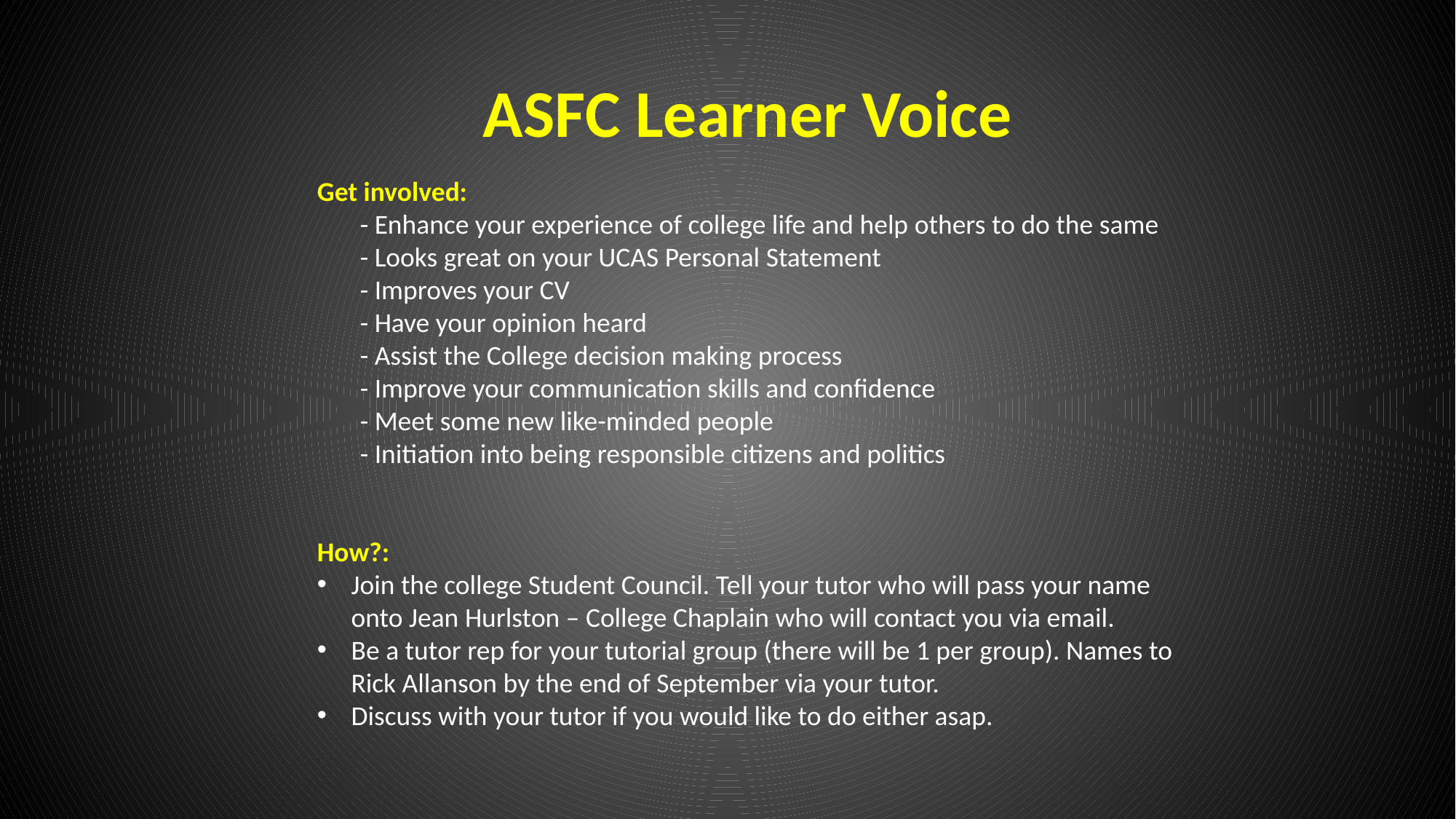

ASFC Learner Voice
Get involved:
	- Enhance your experience of college life and help others to do the same
	- Looks great on your UCAS Personal Statement
	- Improves your CV
	- Have your opinion heard
	- Assist the College decision making process
	- Improve your communication skills and confidence
	- Meet some new like-minded people
	- Initiation into being responsible citizens and politics

How?:
Join the college Student Council. Tell your tutor who will pass your name onto Jean Hurlston – College Chaplain who will contact you via email.
Be a tutor rep for your tutorial group (there will be 1 per group). Names to Rick Allanson by the end of September via your tutor.
Discuss with your tutor if you would like to do either asap.